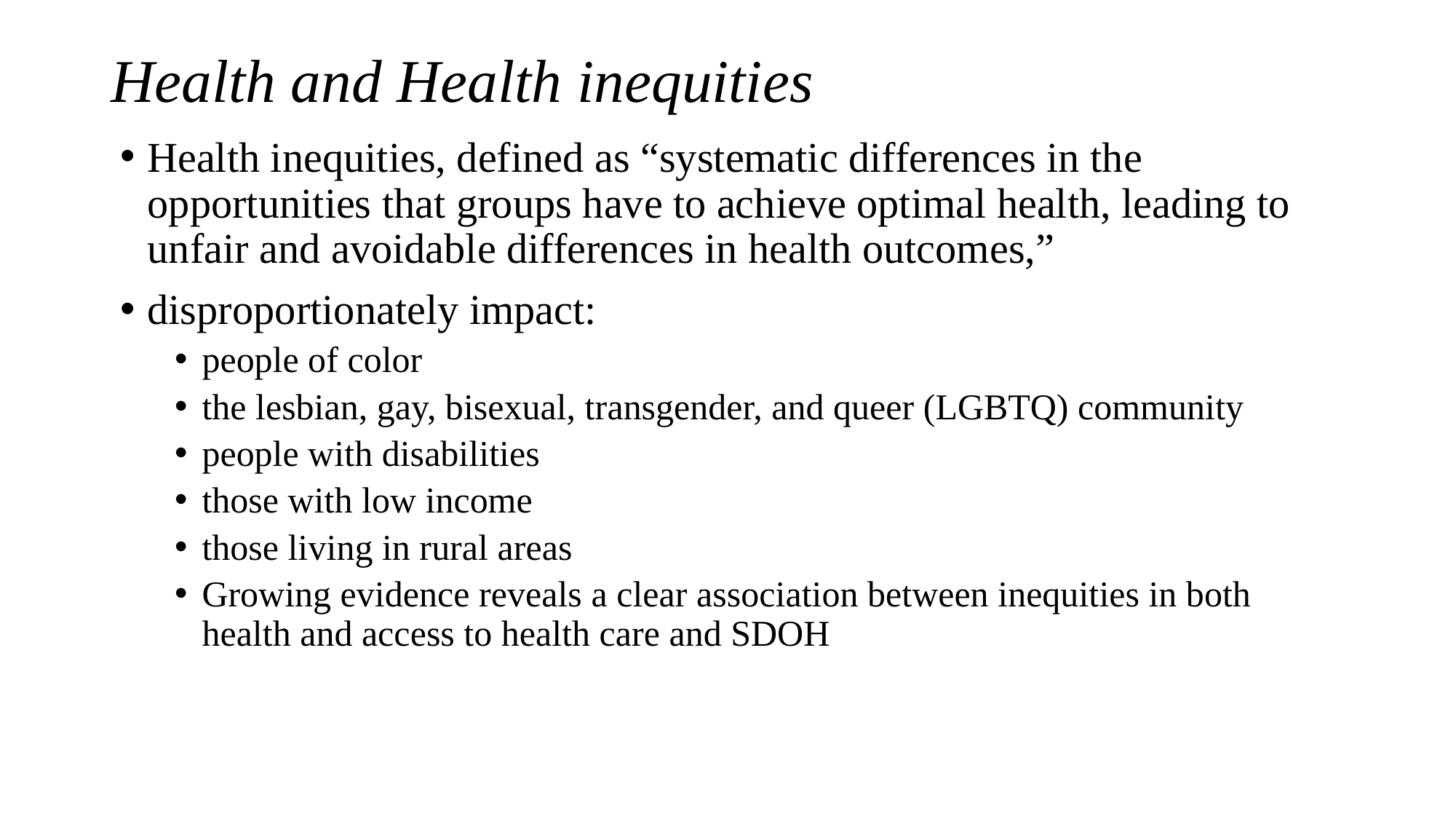

# Health and Health inequities
Health inequities, defined as “systematic differences in the opportunities that groups have to achieve optimal health, leading to unfair and avoidable differences in health outcomes,”
disproportionately impact:
people of color
the lesbian, gay, bisexual, transgender, and queer (LGBTQ) community
people with disabilities
those with low income
those living in rural areas
Growing evidence reveals a clear association between inequities in both health and access to health care and SDOH